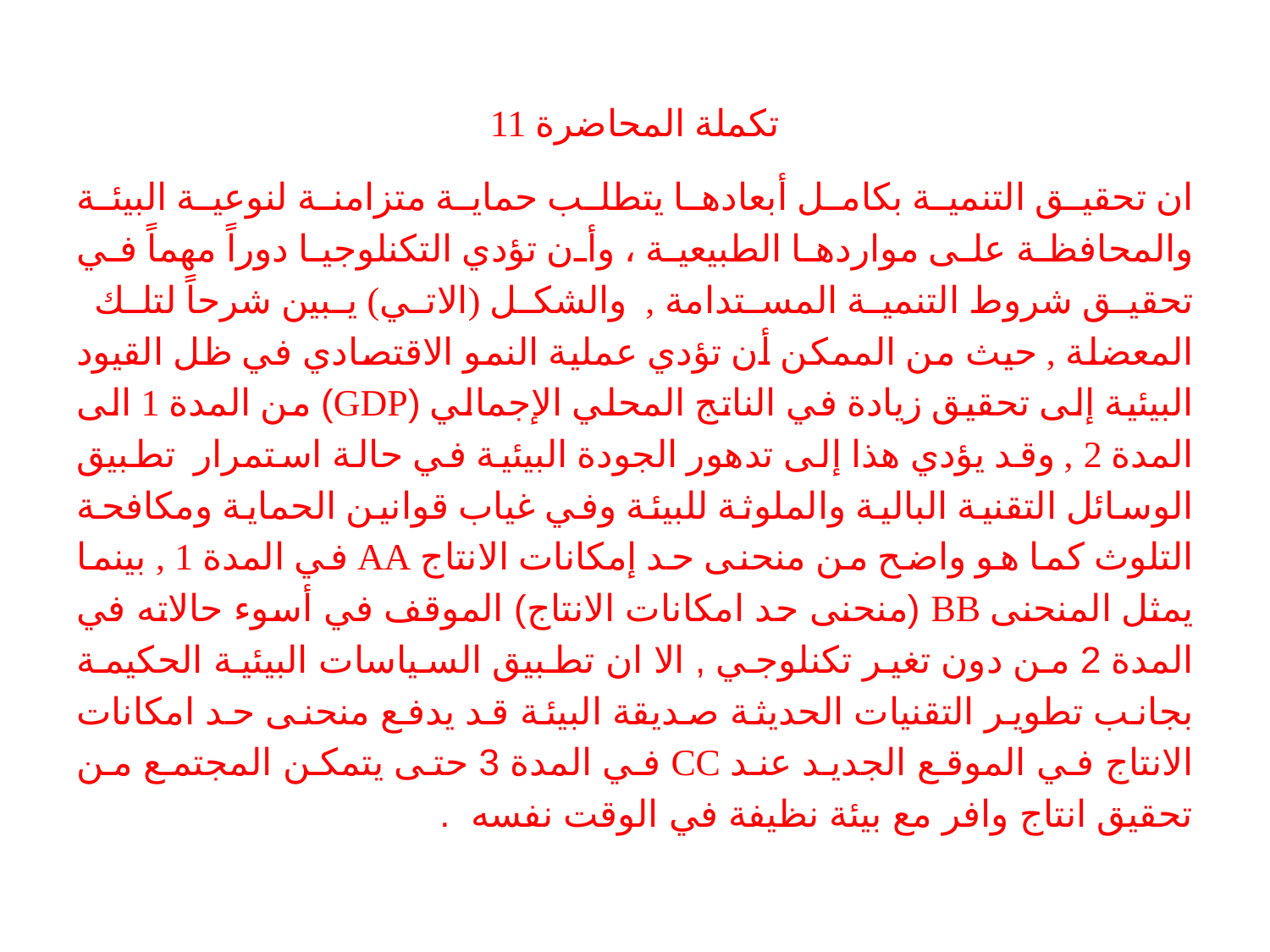

تكملة المحاضرة 11
ان تحقيق التنمية بكامل أبعادها يتطلب حماية متزامنة لنوعية البيئة والمحافظة على مواردها الطبيعية ، وأن تؤدي التكنلوجيا دوراً مهماً في تحقيق شروط التنمية المستدامة ,  والشكل (الاتي) يبين شرحاً لتلك   المعضلة , حيث من الممكن أن تؤدي عملية النمو الاقتصادي في ظل القيود البيئية إلى تحقيق زيادة في الناتج المحلي الإجمالي (GDP) من المدة 1 الى المدة 2 , وقد يؤدي هذا إلى تدهور الجودة البيئية في حالة استمرار  تطبيق الوسائل التقنية البالية والملوثة للبيئة وفي غياب قوانين الحماية ومكافحة التلوث كما هو واضح من منحنى حد إمكانات الانتاج AA في المدة 1 , بينما يمثل المنحنى BB (منحنى حد امكانات الانتاج) الموقف في أسوء حالاته في المدة 2 من دون تغير تكنلوجي , الا ان تطبيق السياسات البيئية الحكيمة بجانب تطوير التقنيات الحديثة صديقة البيئة قد يدفع منحنى حد امكانات الانتاج في الموقع الجديد عند CC في المدة 3 حتى يتمكن المجتمع من تحقيق انتاج وافر مع بيئة نظيفة في الوقت نفسه  .